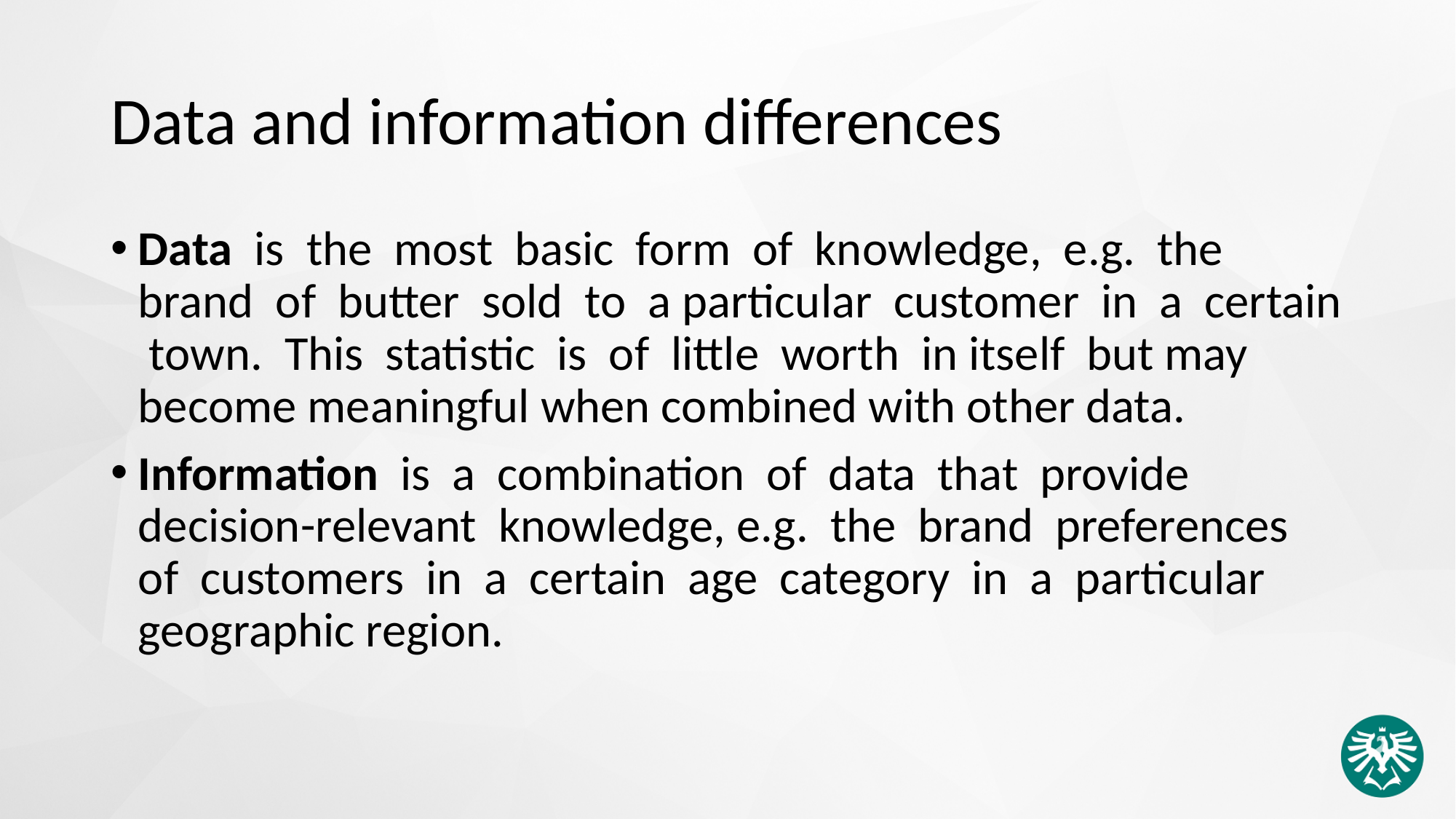

# Data and information differences
Data  is  the  most  basic  form  of  knowledge,  e.g.  the  brand  of  butter  sold  to  a particular  customer  in  a  certain  town.  This  statistic  is  of  little  worth  in itself  but may become meaningful when combined with other data.
Information  is  a  combination  of  data  that  provide  decision-relevant  knowledge, e.g.  the  brand  preferences  of  customers  in  a  certain  age  category  in  a  particular geographic region.